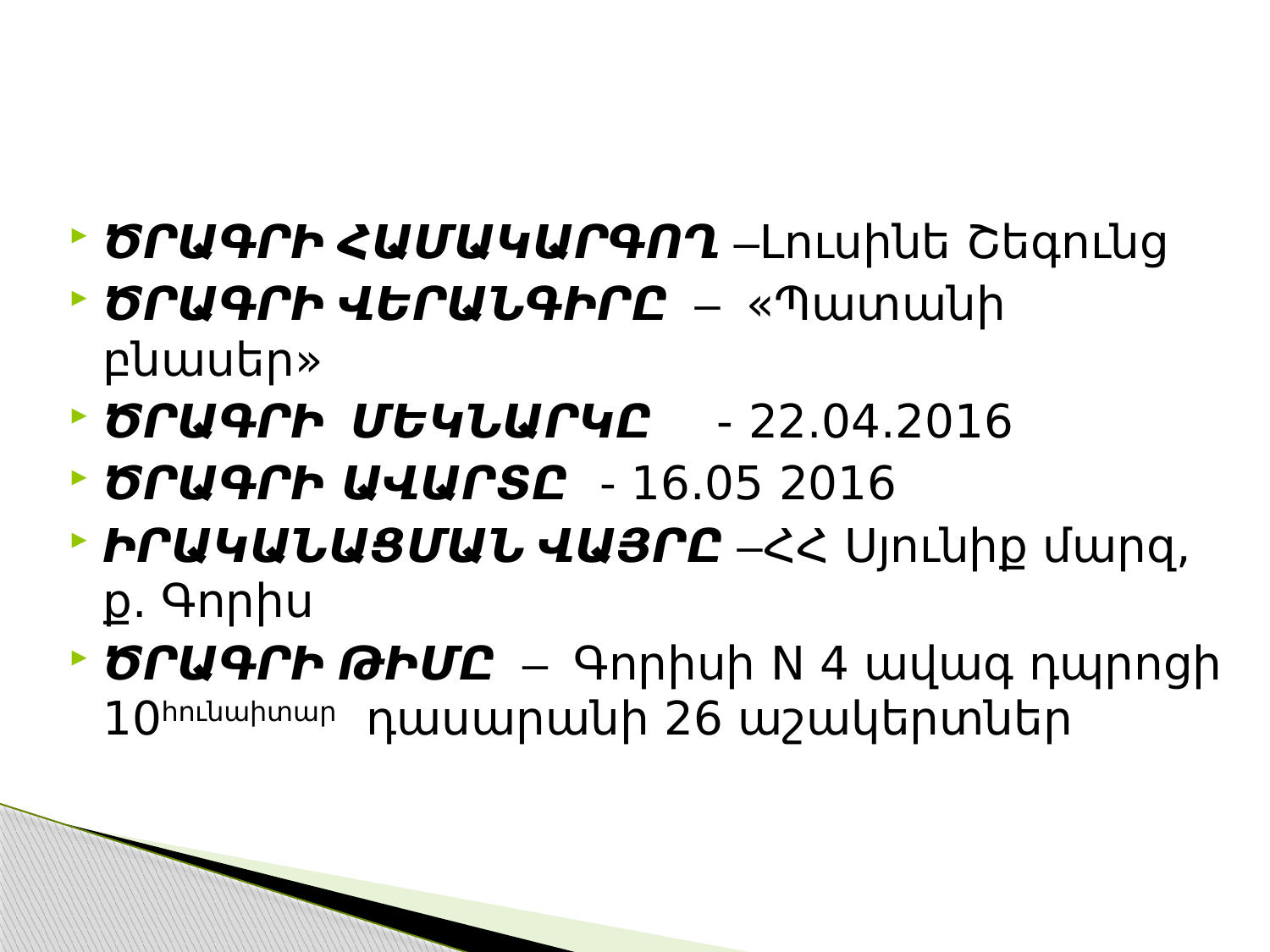

ԾՐԱԳՐԻ ՀԱՄԱԿԱՐԳՈՂ –Լուսինե Շեգունց
ԾՐԱԳՐԻ ՎԵՐԱՆԳԻՐԸ  –  «Պատանի բնասեր»
ԾՐԱԳՐԻ  ՄԵԿՆԱՐԿԸ    - 22.04.2016
ԾՐԱԳՐԻ ԱՎԱՐՏԸ  - 16.05 2016
ԻՐԱԿԱՆԱՑՄԱՆ ՎԱՅՐԸ –ՀՀ Սյունիք մարզ, ք. Գորիս
ԾՐԱԳՐԻ ԹԻՄԸ  –  Գորիսի N 4 ավագ դպրոցի 10հունաիտար  դասարանի 26 աշակերտներ